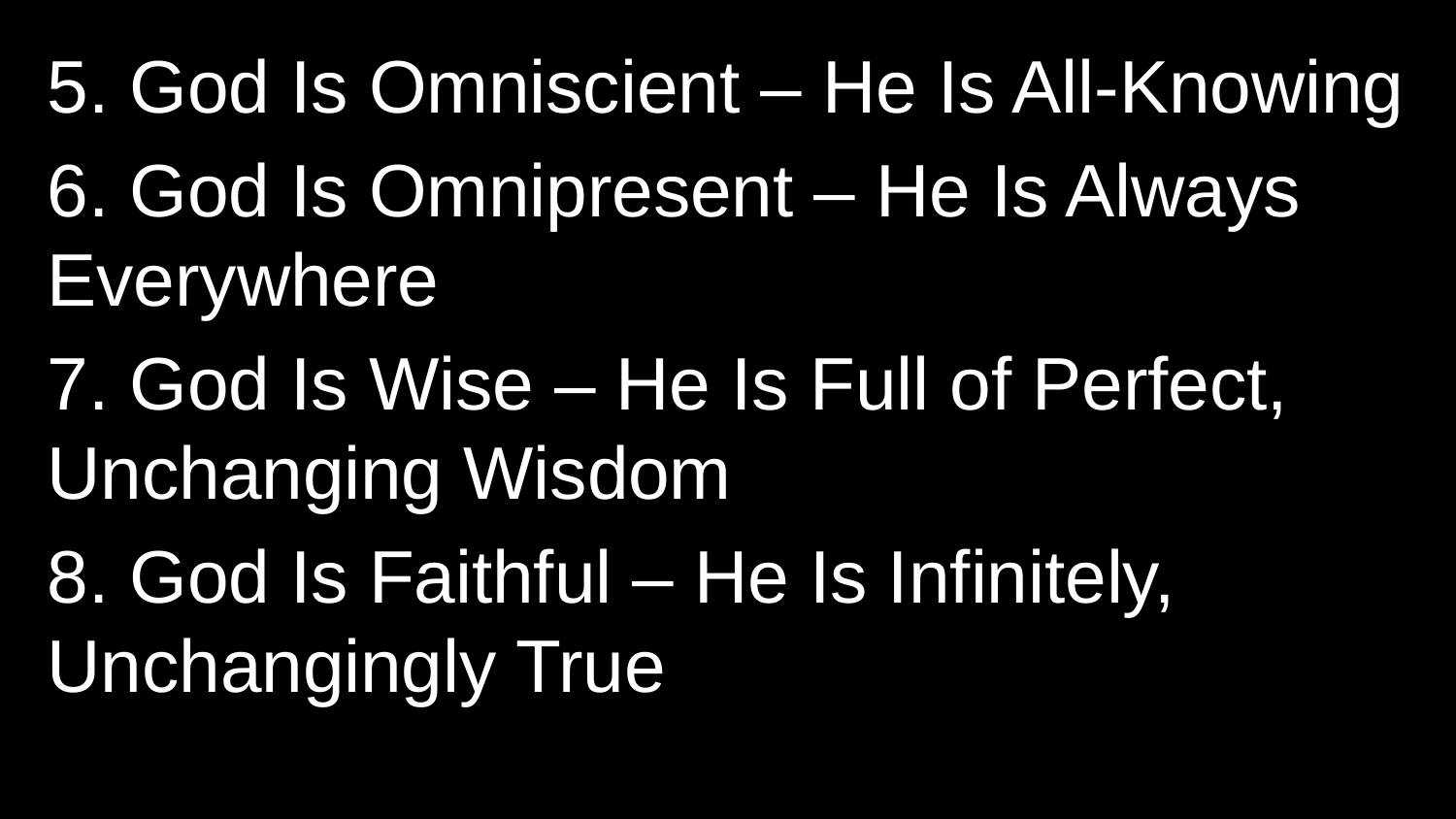

5. God Is Omniscient – He Is All-Knowing
6. God Is Omnipresent – He Is Always Everywhere
7. God Is Wise – He Is Full of Perfect, Unchanging Wisdom
8. God Is Faithful – He Is Infinitely, Unchangingly True